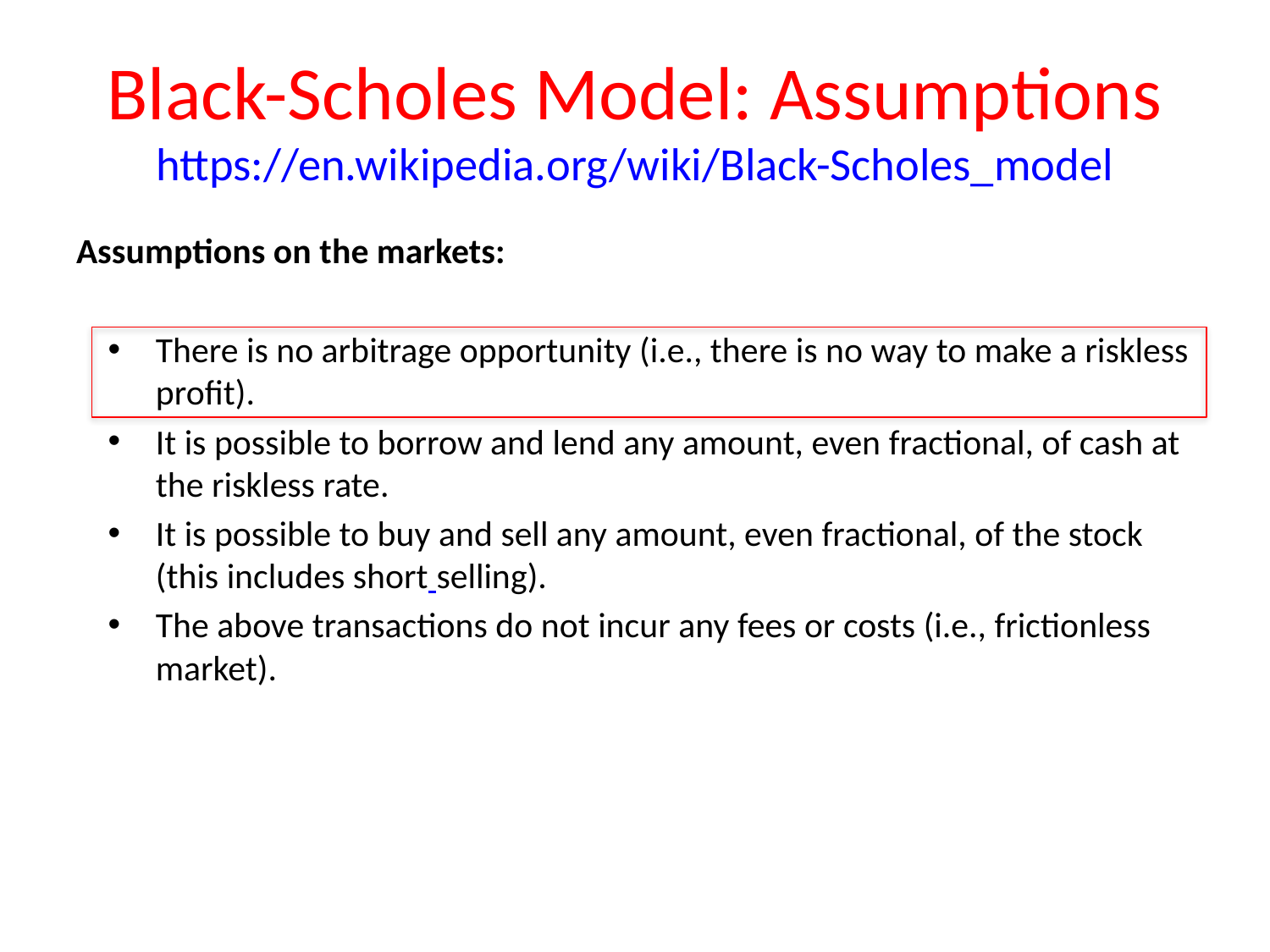

# Black-Scholes Model: Assumptions https://en.wikipedia.org/wiki/Black-Scholes_model
Assumptions on the markets:

There is no arbitrage opportunity (i.e., there is no way to make a riskless profit).
It is possible to borrow and lend any amount, even fractional, of cash at the riskless rate.
It is possible to buy and sell any amount, even fractional, of the stock (this includes short selling).
The above transactions do not incur any fees or costs (i.e., frictionless market).